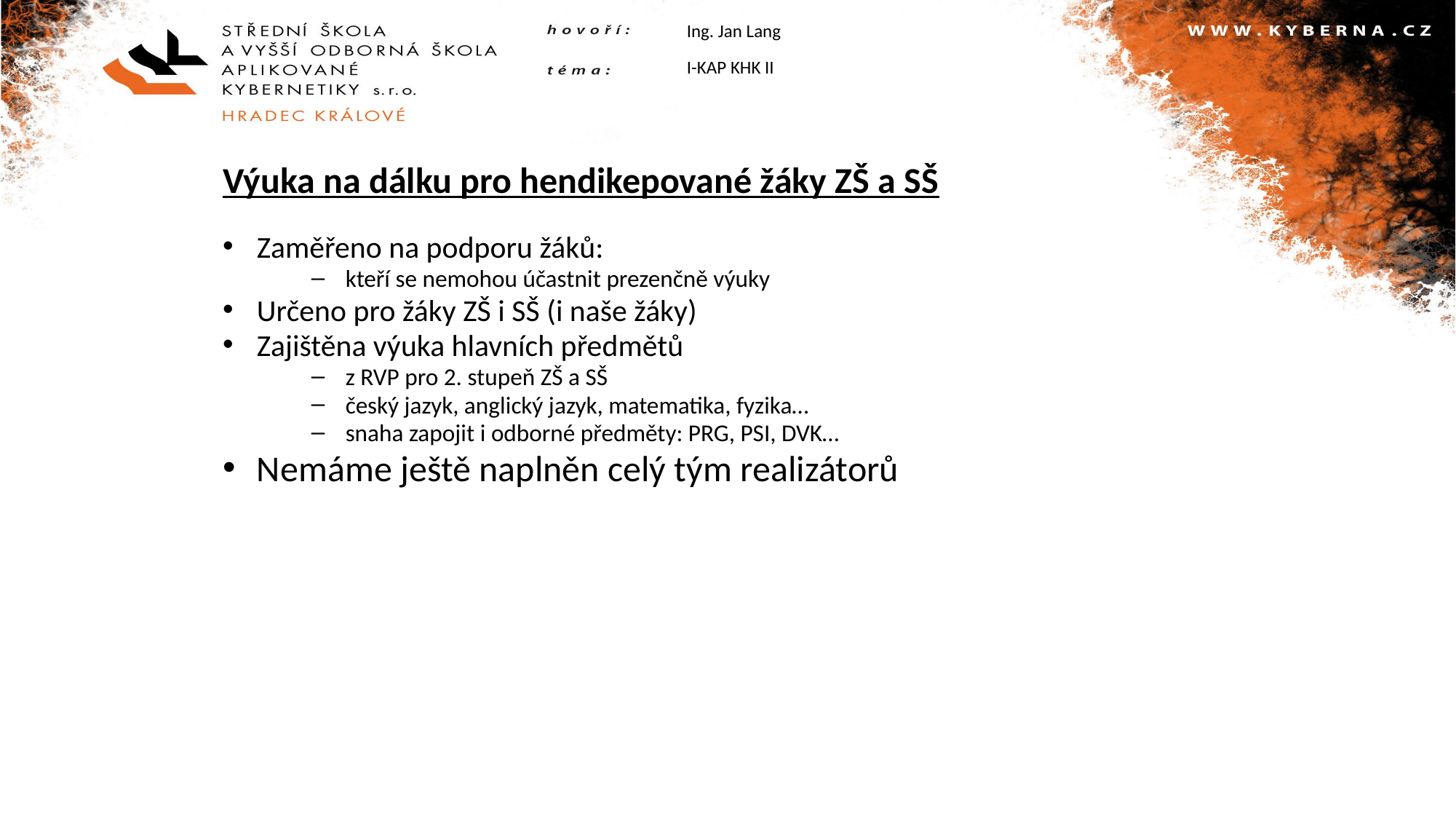

Ing. Jan Lang
I-KAP KHK II
Výuka na dálku pro hendikepované žáky ZŠ a SŠ

Zaměřeno na podporu žáků:
kteří se nemohou účastnit prezenčně výuky
Určeno pro žáky ZŠ i SŠ (i naše žáky)
Zajištěna výuka hlavních předmětů
z RVP pro 2. stupeň ZŠ a SŠ
český jazyk, anglický jazyk, matematika, fyzika…
snaha zapojit i odborné předměty: PRG, PSI, DVK…
Nemáme ještě naplněn celý tým realizátorů